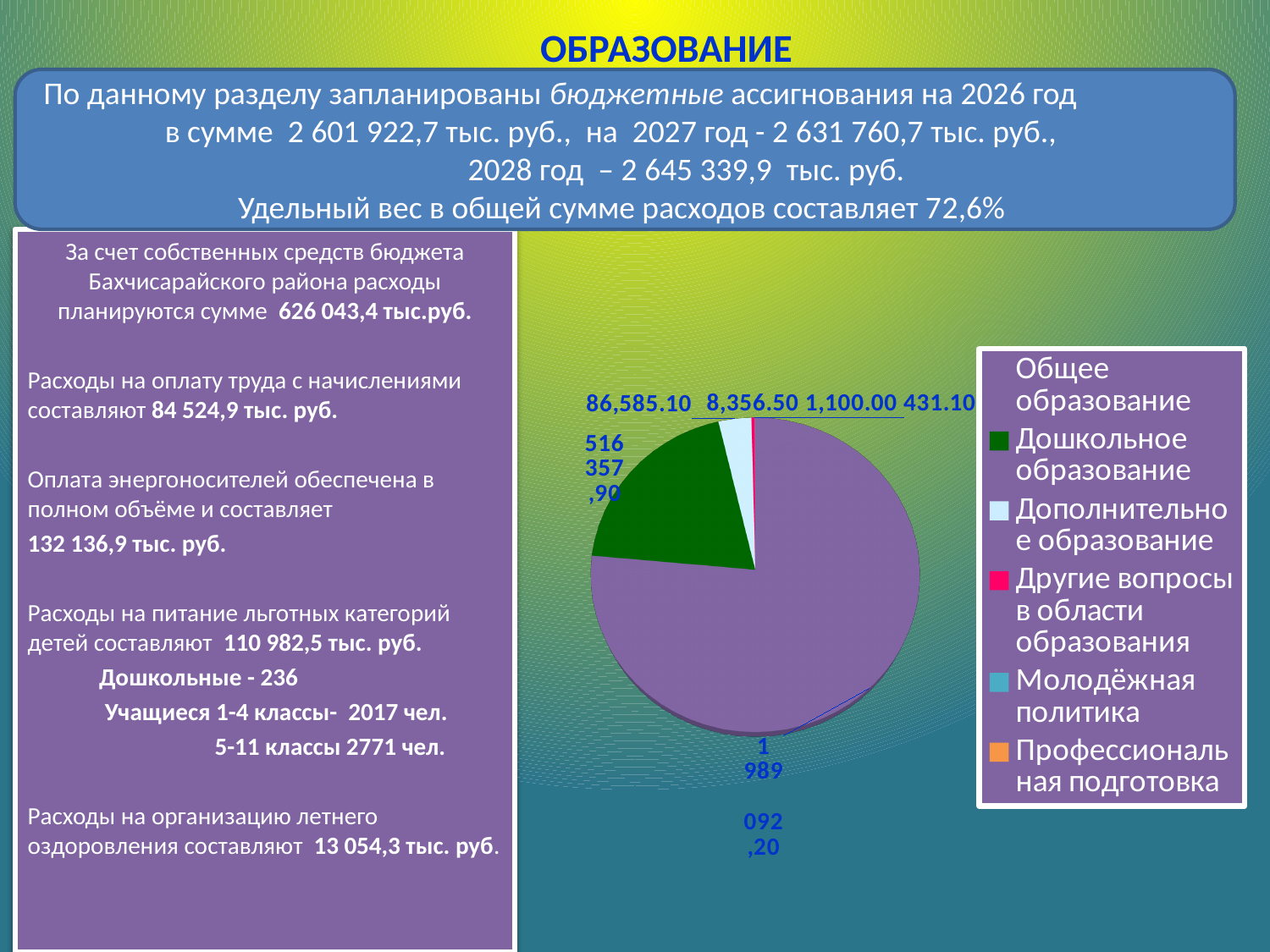

# ОБРАЗОВАНИЕ
По данному разделу запланированы бюджетные ассигнования на 2026 год                   в сумме  2 601 922,7 тыс. руб.,  на  2027 год - 2 631 760,7 тыс. руб.,
                   2028 год  – 2 645 339,9  тыс. руб.
Удельный вес в общей сумме расходов составляет 72,6%
За счет собственных средств бюджета Бахчисарайского района расходы планируются сумме  626 043,4 тыс.руб.

Расходы на оплату труда с начислениями  составляют 84 524,9 тыс. руб.

Оплата энергоносителей обеспечена в полном объёме и составляет
132 136,9 тыс. руб.

Расходы на питание льготных категорий детей составляют  110 982,5 тыс. руб.
             Дошкольные - 236
              Учащиеся 1-4 классы-  2017 чел.
                                  5-11 классы 2771 чел.

Расходы на организацию летнего оздоровления составляют  13 054,3 тыс. руб.

[unsupported chart]